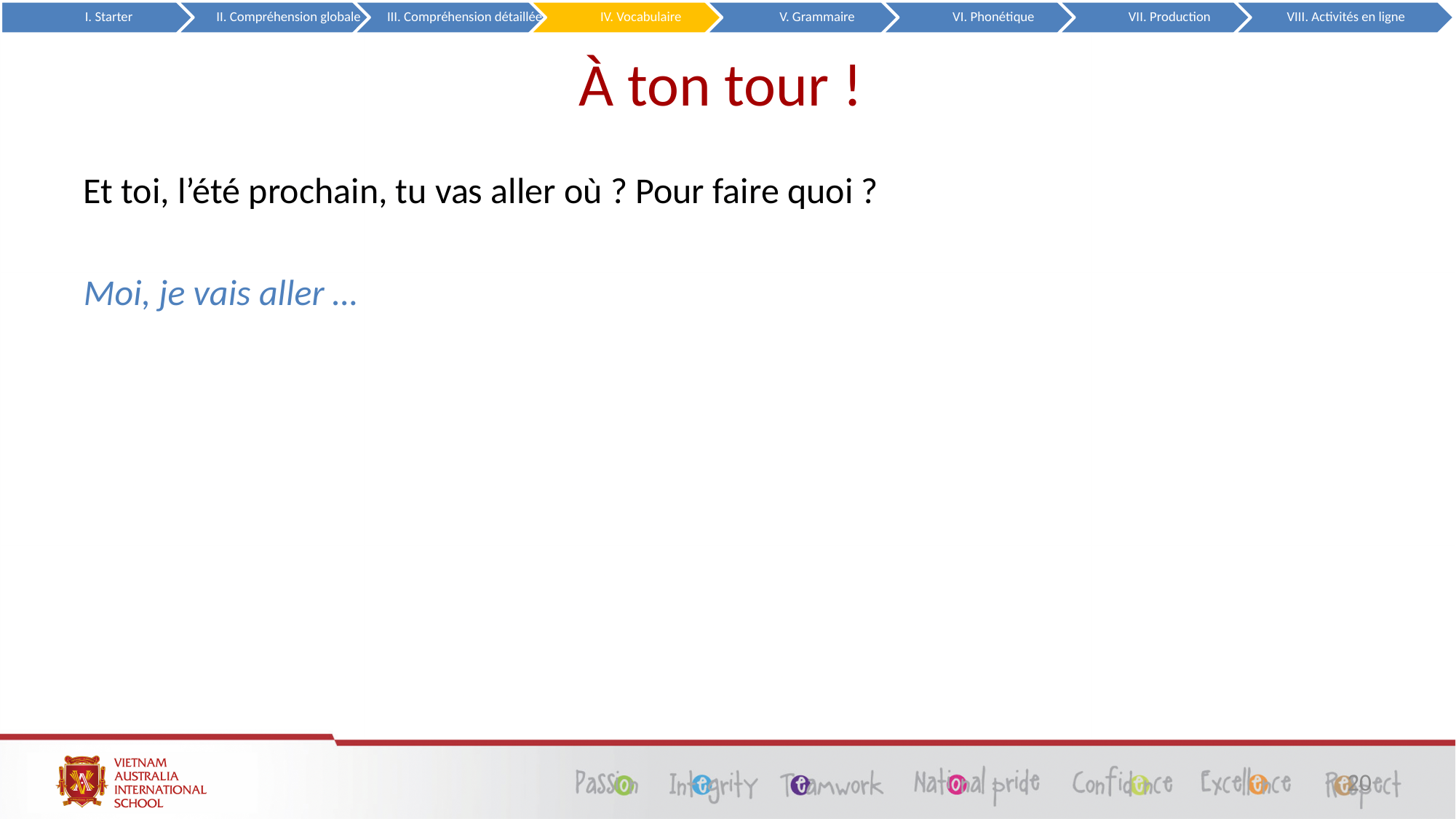

I. Starter
II. Compréhension globale
III. Compréhension détaillée
IV. Vocabulaire
V. Grammaire
VI. Phonétique
VII. Production
VIII. Activités en ligne
# À ton tour !
Et toi, l’été prochain, tu vas aller où ? Pour faire quoi ?

Moi, je vais aller …

20